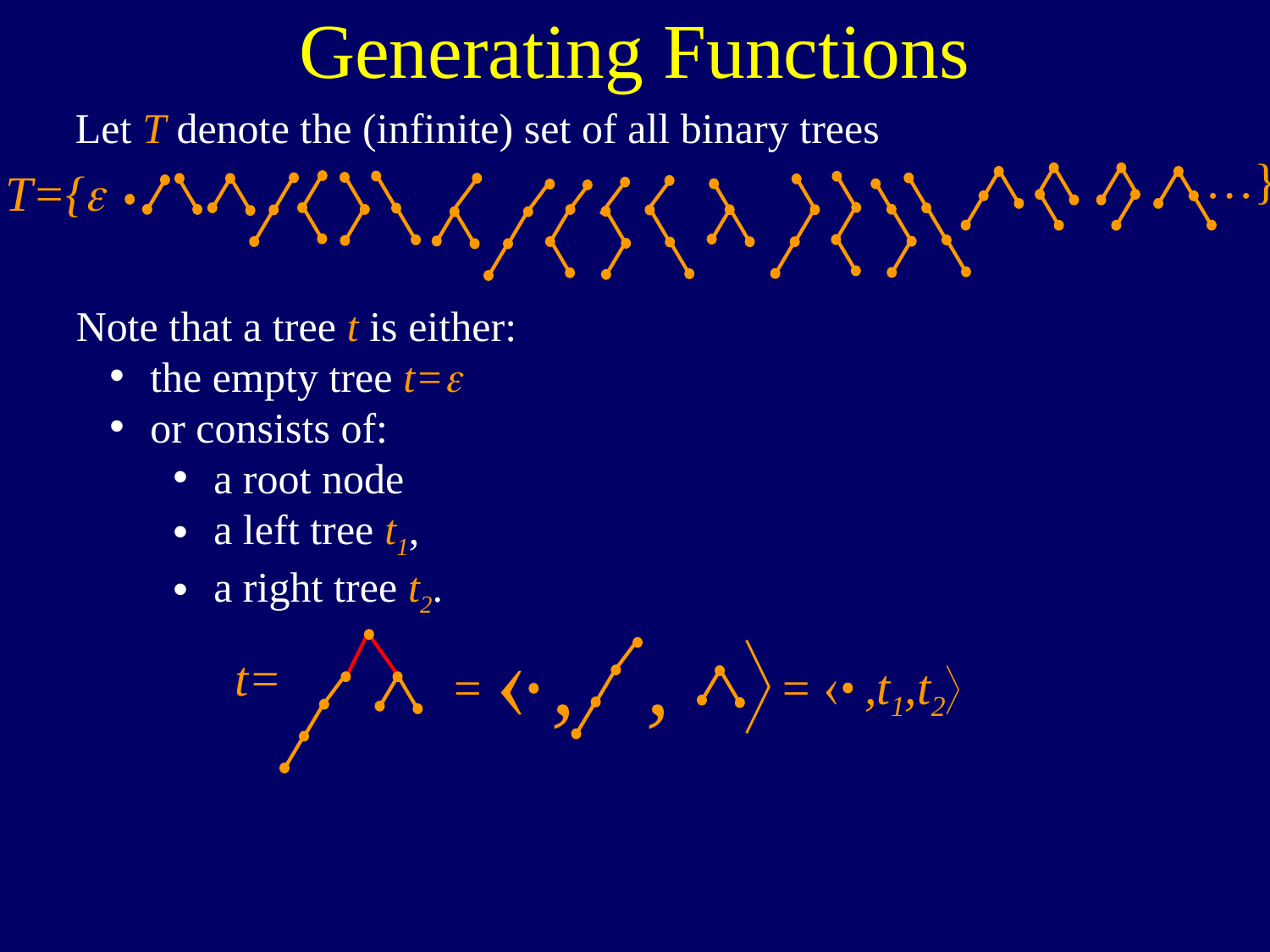

Generating Functions
Let T denote the (infinite) set of all binary trees
…}
ε
T={

Note that a tree t is either:
 the empty tree t=ε
 or consists of:
 a root node
 a left tree t1,
 a right tree t2.
〈 ,   ,   〉

=

t=
〈  ,t1,t2〉
=